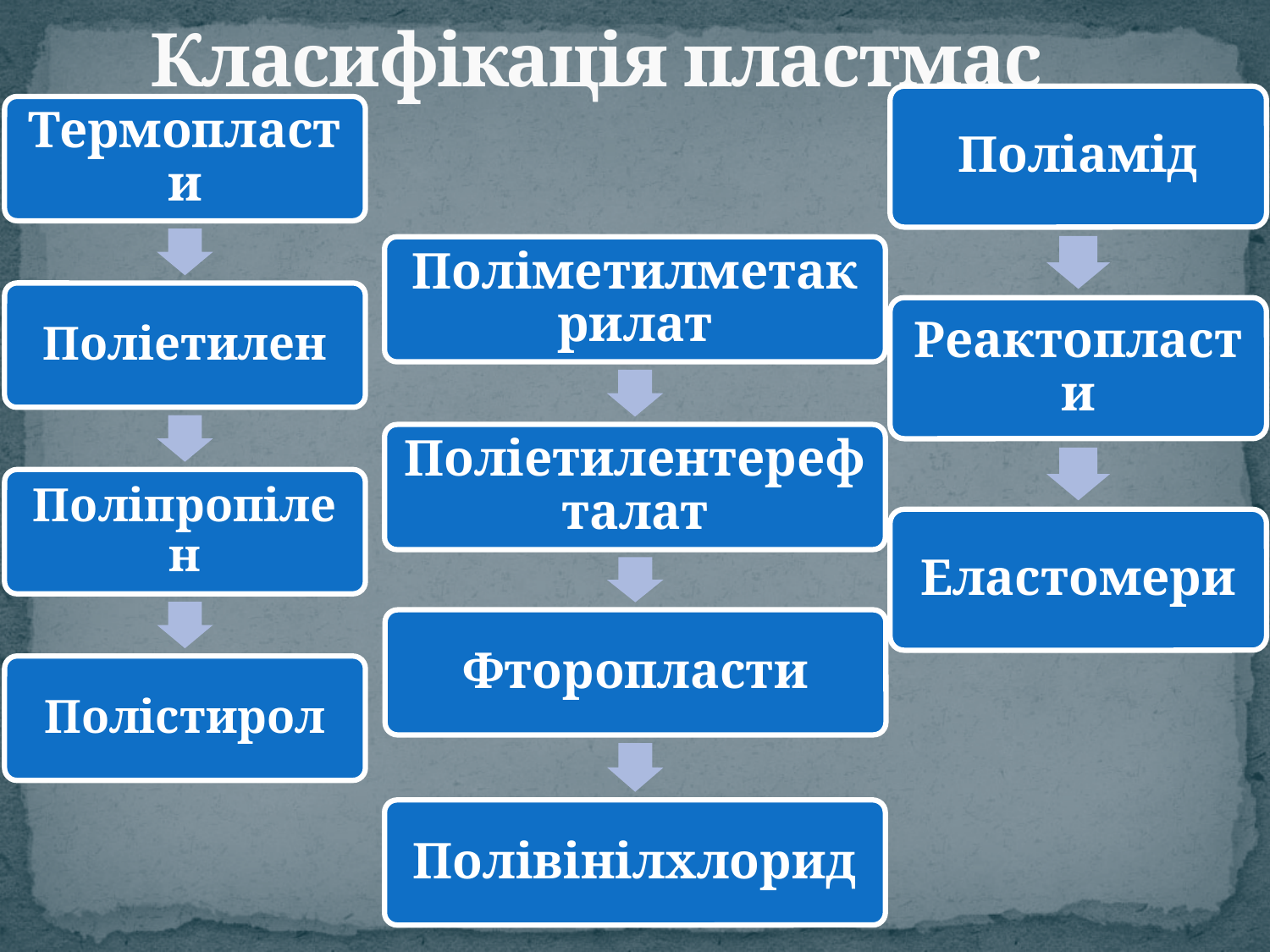

# Класифікація пластмас
Поліамід

Реактопласти

Еластомери
Термопласти

Поліетилен

Поліпропілен

Полістирол
Поліметилметакрилат

Поліетилентерефталат

Фторопласти

Полівінілхлорид